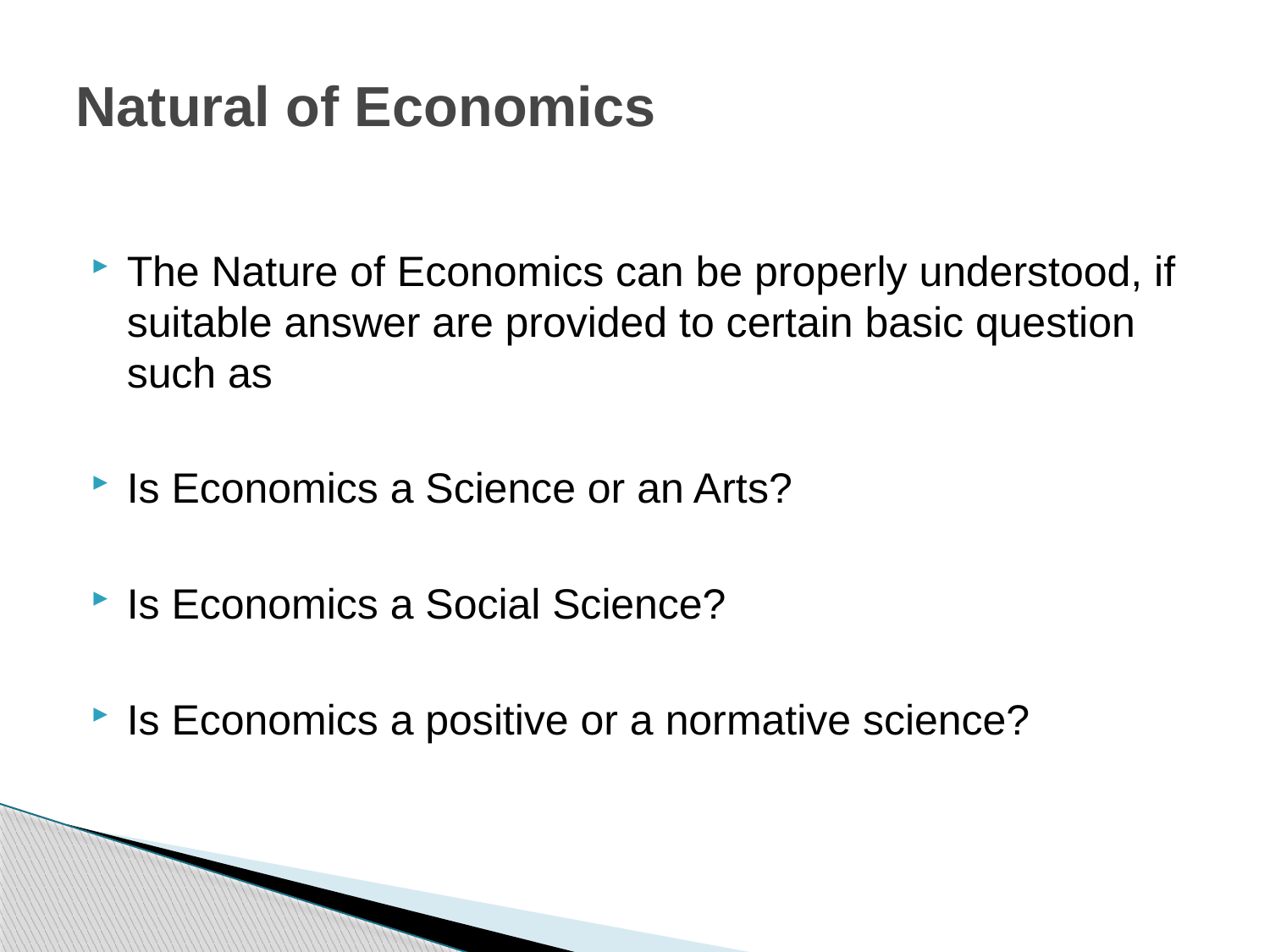

# Natural of Economics

The Nature of Economics can be properly understood, if suitable answer are provided to certain basic question such as

Is Economics a Science or an Arts?

Is Economics a Social Science?

Is Economics a positive or a normative science?